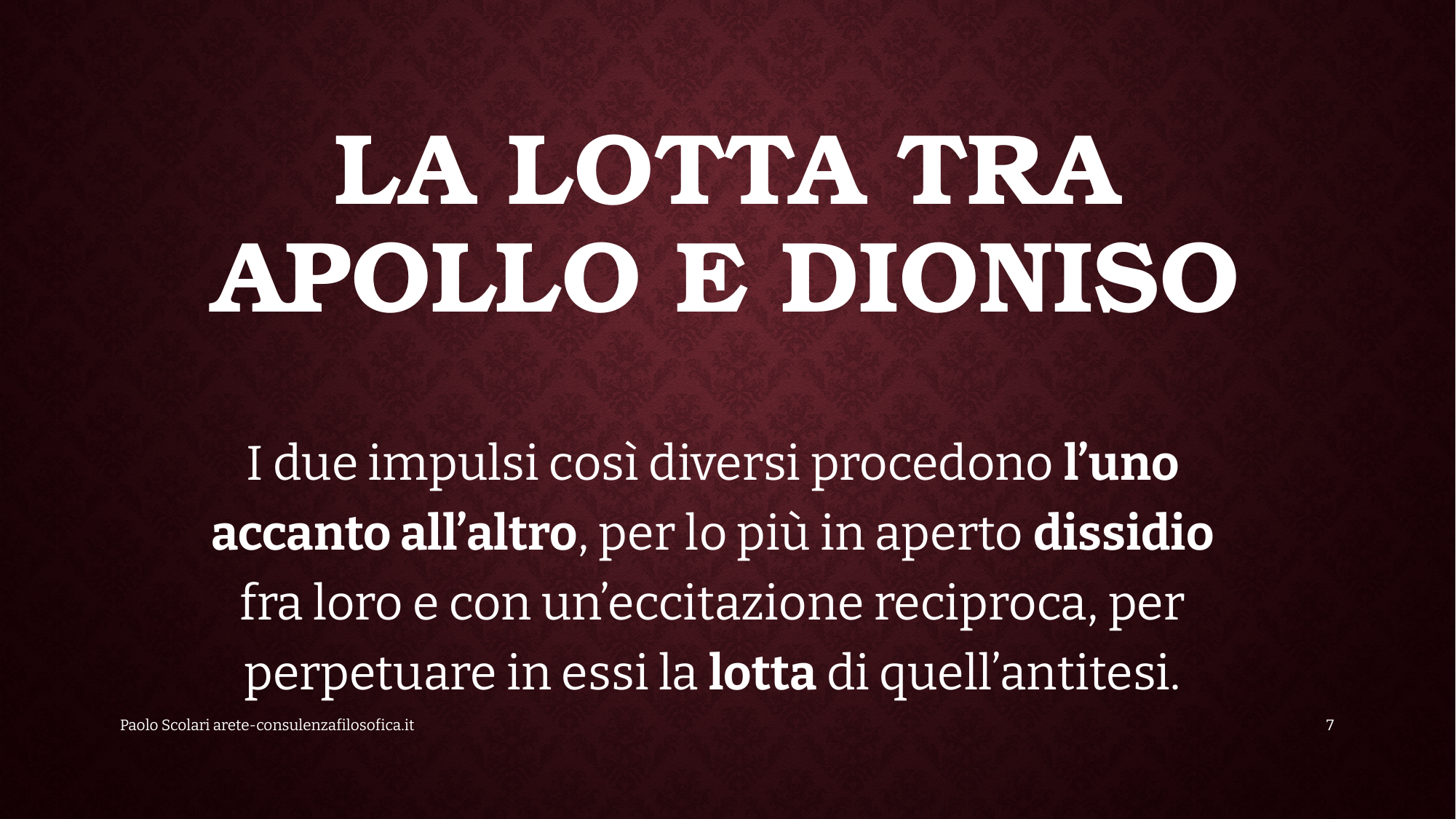

# LA LOTTA TRA APOLLO E DIONISO

I due impulsi così diversi procedono l’uno accanto all’altro, per lo più in aperto dissidio fra loro e con un’eccitazione reciproca, per perpetuare in essi la lotta di quell’antitesi.
Paolo Scolari arete-consulenzafilosofica.it
7